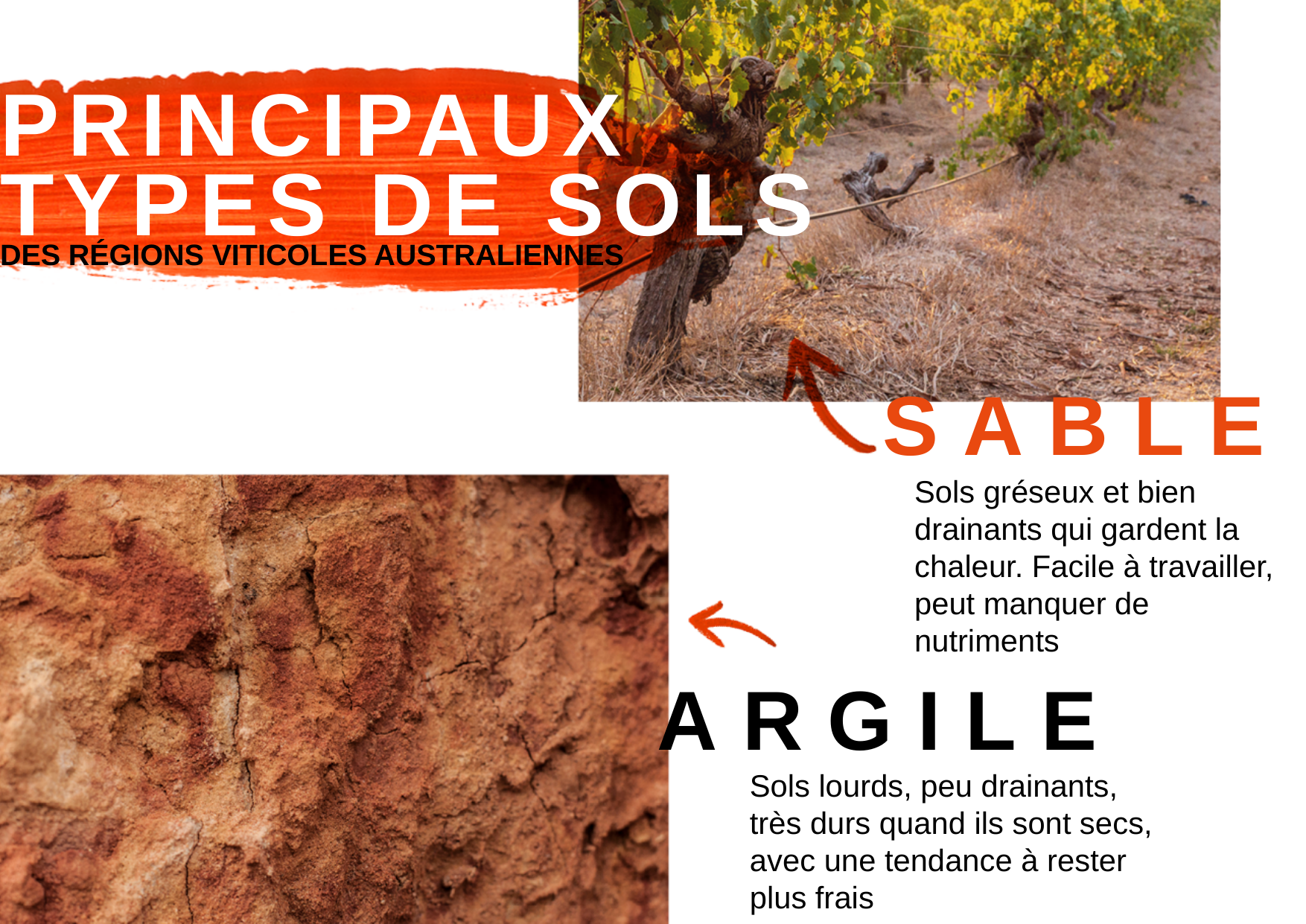

PRINCIPAUX
TYPES DE SOLS
DES RÉGIONS VITICOLES AUSTRALIENNES
SABLE
Sols gréseux et bien drainants qui gardent la chaleur. Facile à travailler, peut manquer de nutriments
ARGILE
Sols lourds, peu drainants, très durs quand ils sont secs, avec une tendance à rester plus frais